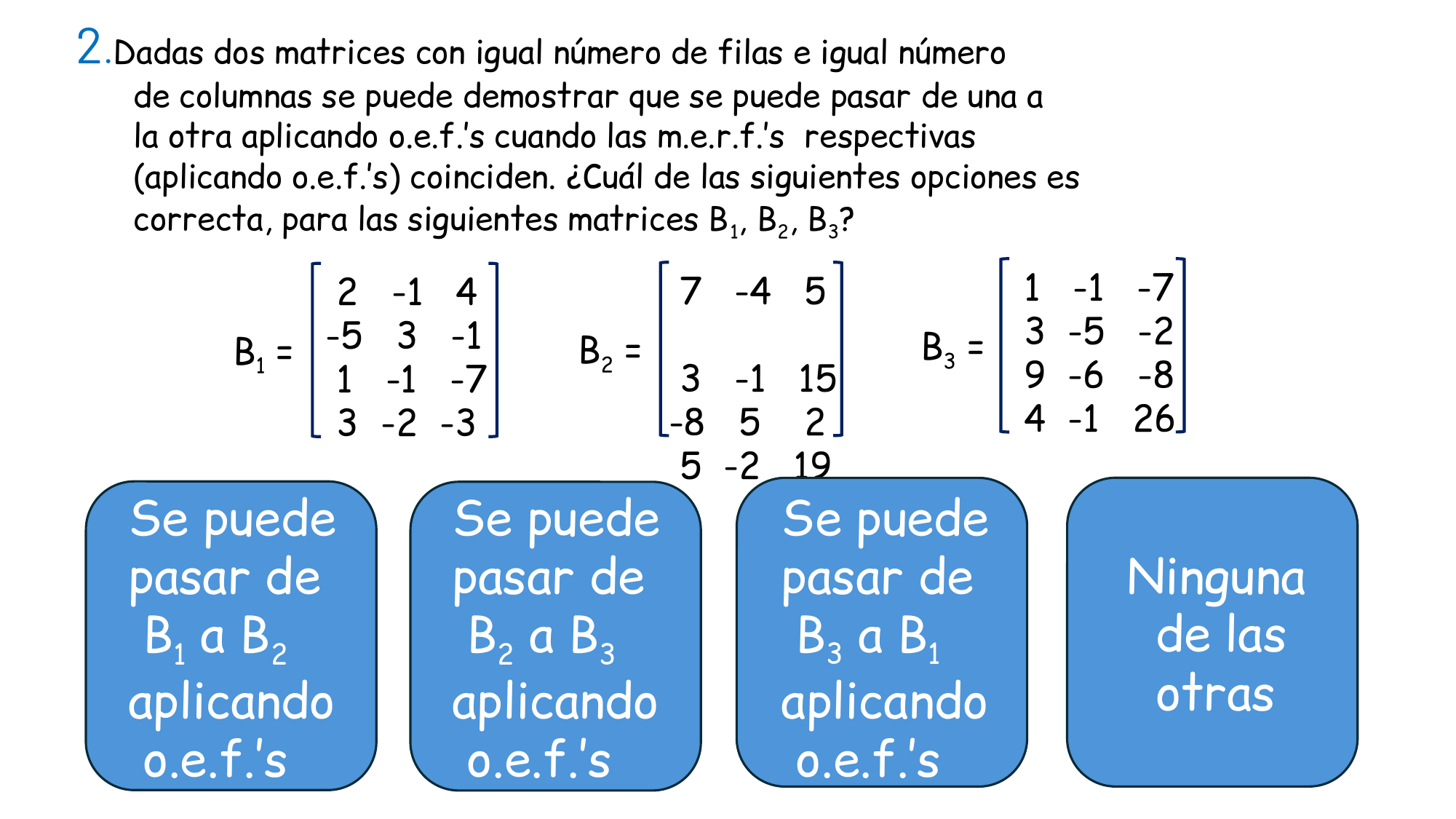

# 2.Dadas dos matrices con igual número de filas e igual número de columnas se puede demostrar que se puede pasar de una a la otra aplicando o.e.f.’s cuando las m.e.r.f.’s  respectivas (aplicando o.e.f.’s) coinciden. ¿Cuál de las siguientes opciones es correcta, para las siguientes matrices B1, B2, B3?

 1   -1   -7
 3  -5   -2
 9  -6   -8
 4  -1   26

 7   -4   5
 3   -1   15
-8   5    2
 5  -2   19

 2   -1   4
-5   3   -1
 1   -1   -7
 3  -2  -3

B3 =

B2 =
B1 =

   Ninguna
     de las
     otras

  Se puede
  pasar de
   B3 a B1
  aplicando
   o.e.f.’s
  Se puede
  pasar de
   B1 a B2
  aplicando
   o.e.f.’s

  Se puede
  pasar de
   B2 a B3
  aplicando
   o.e.f.’s

Ninguna de
  las otras